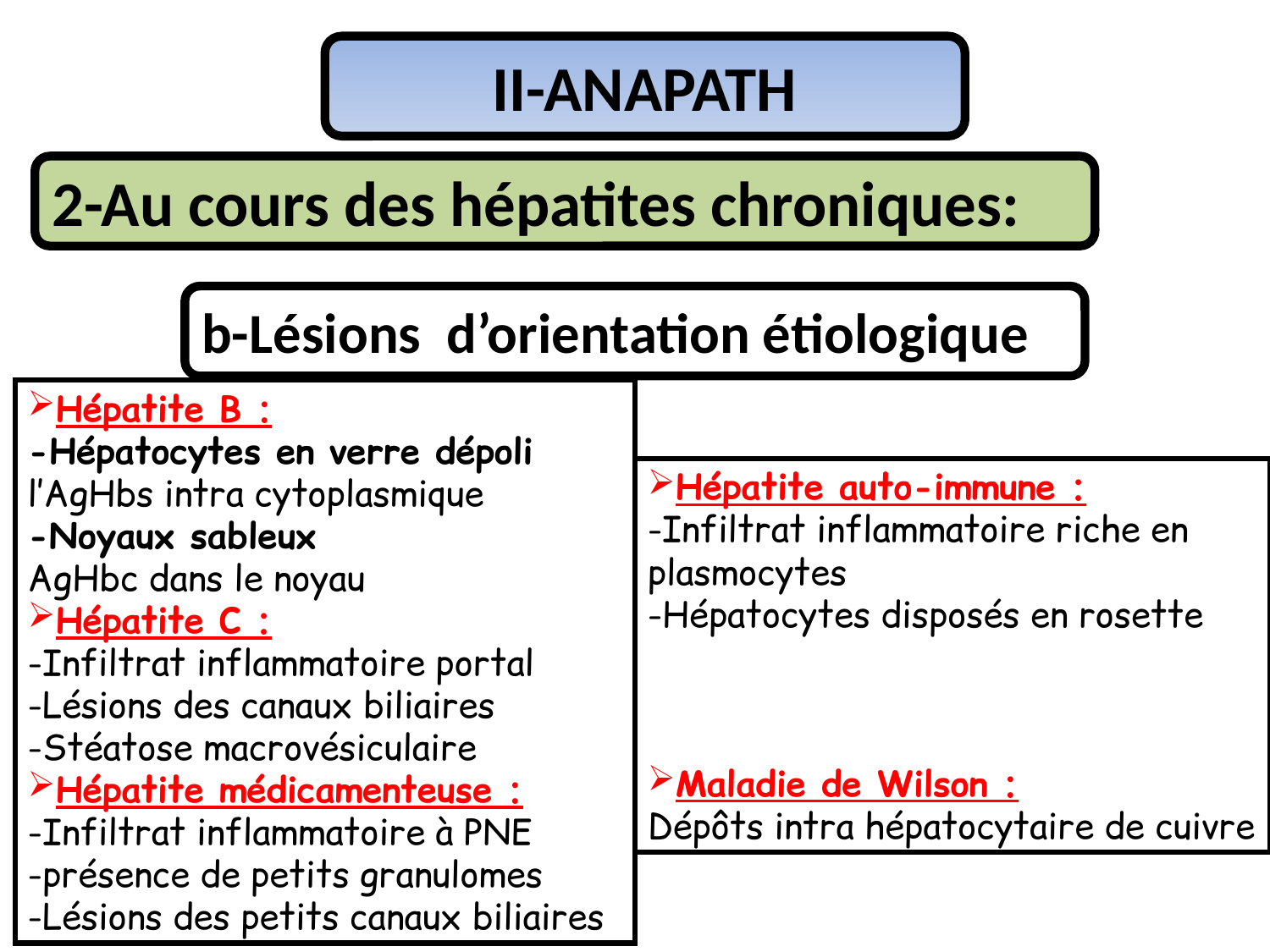

II-ANAPATH
2-Au cours des hépatites chroniques:
b-Lésions  d’orientation étiologique
Hépatite B :
-Hépatocytes en verre dépoli
l’AgHbs intra cytoplasmique
-Noyaux sableux
AgHbc dans le noyau
Hépatite C :
-Infiltrat inflammatoire portal
-Lésions des canaux biliaires
-Stéatose macrovésiculaire
Hépatite médicamenteuse :
-Infiltrat inflammatoire à PNE
-présence de petits granulomes
-Lésions des petits canaux biliaires
Hépatite auto-immune :
-Infiltrat inflammatoire riche en plasmocytes
-Hépatocytes disposés en rosette

Maladie de Wilson :
Dépôts intra hépatocytaire de cuivre